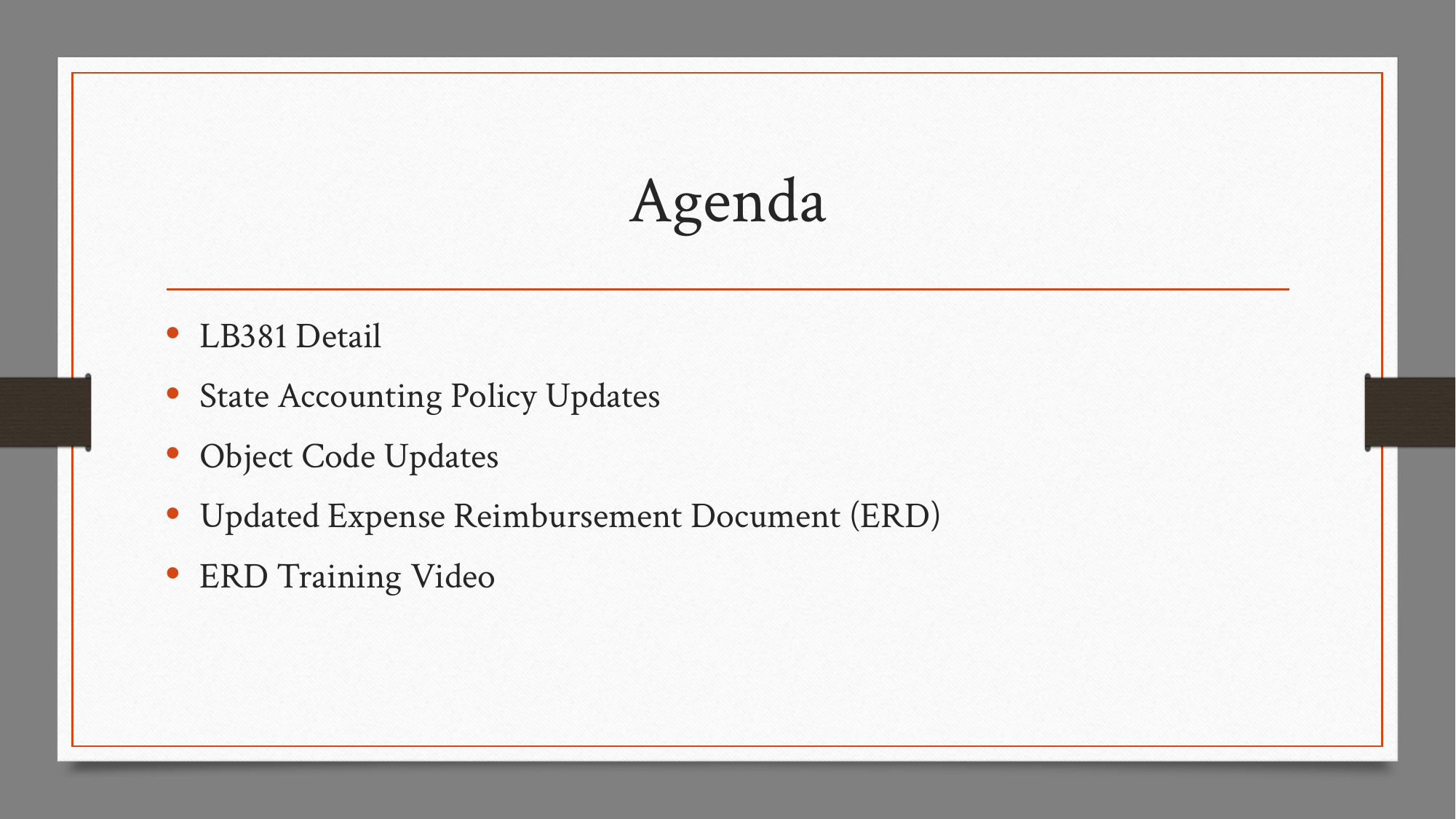

# Agenda
LB381 Detail
State Accounting Policy Updates
Object Code Updates
Updated Expense Reimbursement Document (ERD)
ERD Training Video